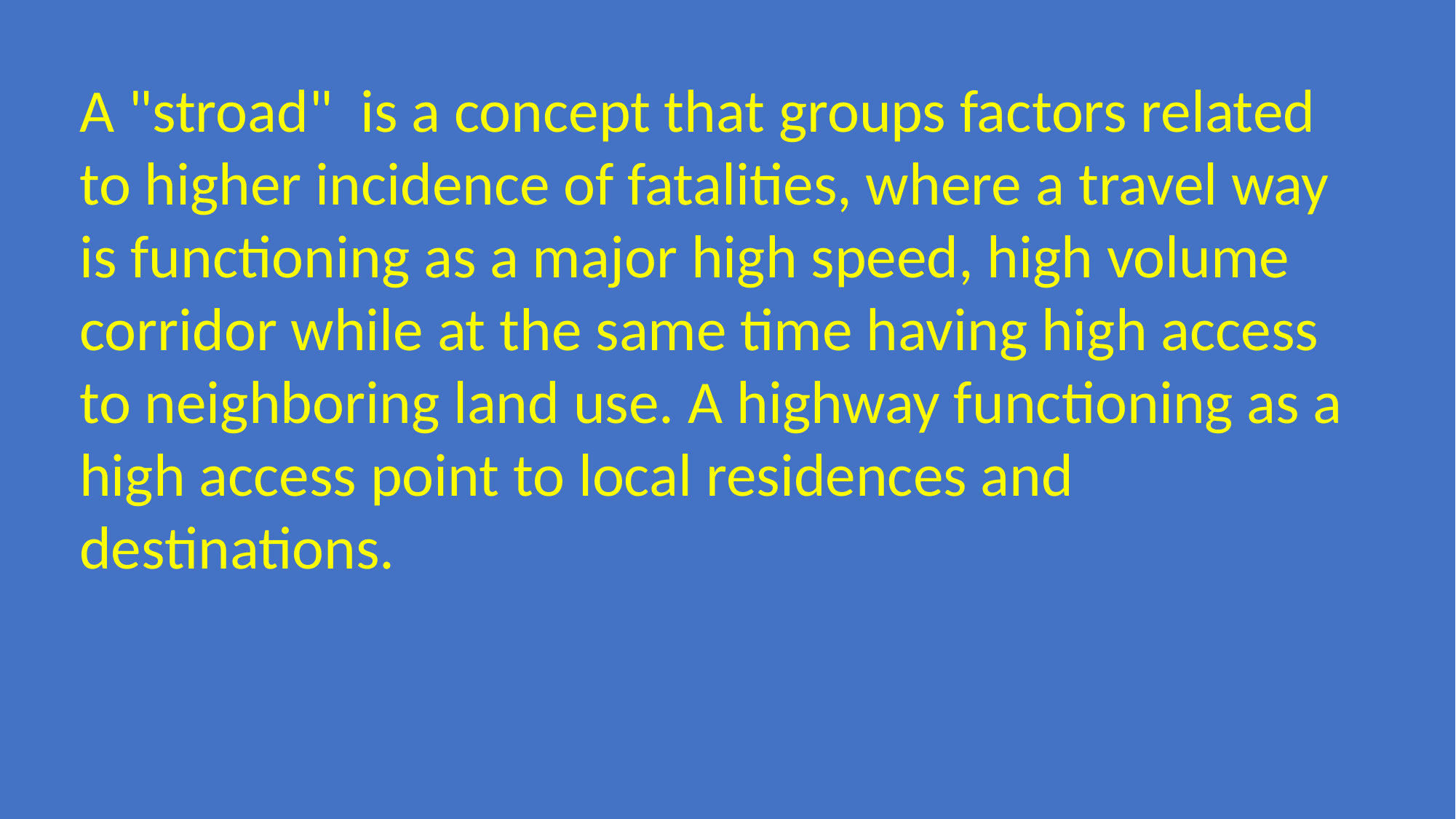

A "stroad"  is a concept that groups factors related to higher incidence of fatalities, where a travel way is functioning as a major high speed, high volume corridor while at the same time having high access to neighboring land use. A highway functioning as a high access point to local residences and destinations.